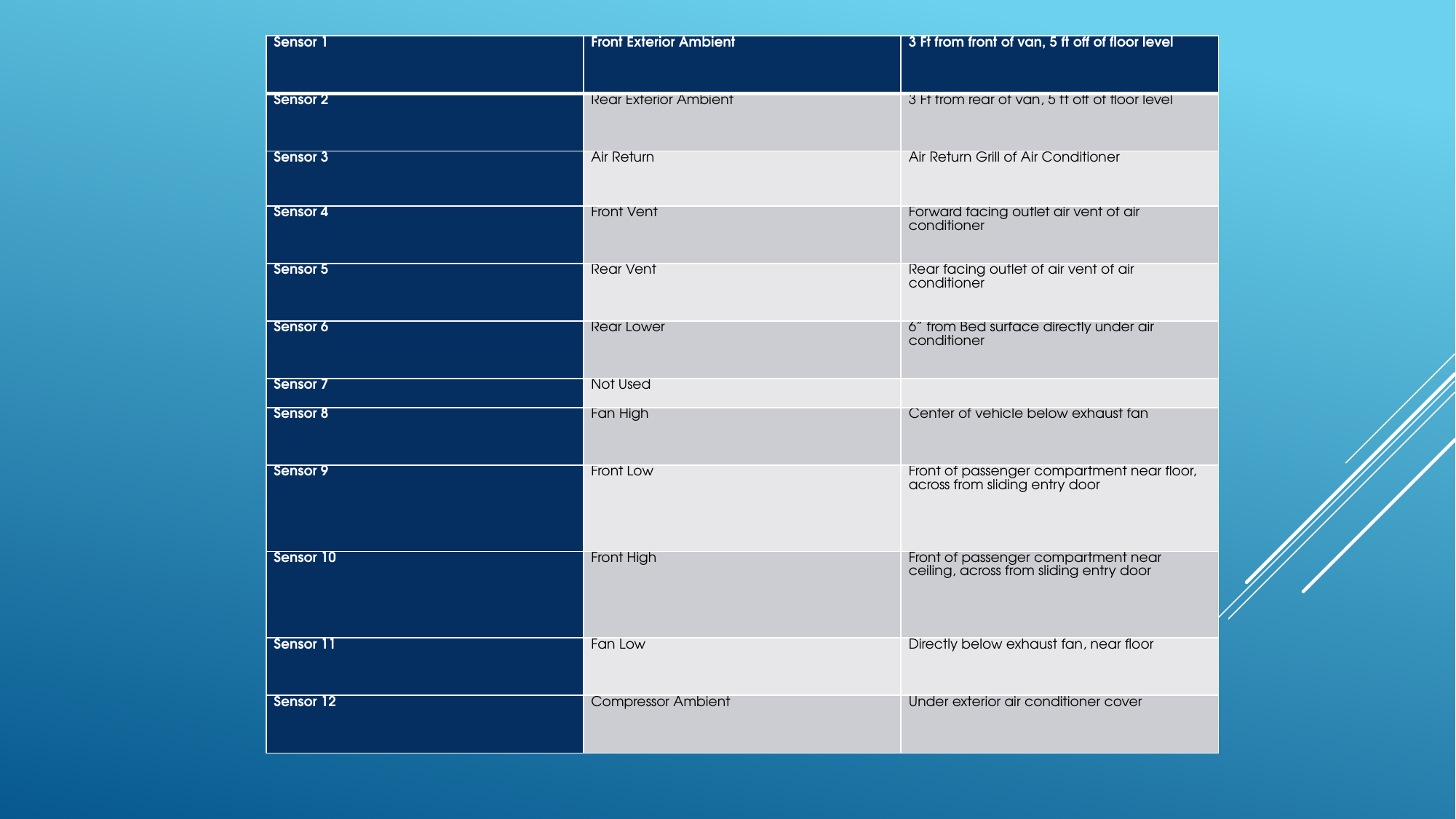

| Sensor 1 | Front Exterior Ambient | 3 Ft from front of van, 5 ft off of floor level |
| --- | --- | --- |
| Sensor 2 | Rear Exterior Ambient | 3 Ft from rear of van, 5 ft off of floor level |
| Sensor 3 | Air Return | Air Return Grill of Air Conditioner |
| Sensor 4 | Front Vent | Forward facing outlet air vent of air conditioner |
| Sensor 5 | Rear Vent | Rear facing outlet of air vent of air conditioner |
| Sensor 6 | Rear Lower | 6” from Bed surface directly under air conditioner |
| Sensor 7 | Not Used |  |
| Sensor 8 | Fan High | Center of vehicle below exhaust fan |
| Sensor 9 | Front Low | Front of passenger compartment near floor, across from sliding entry door |
| Sensor 10 | Front High | Front of passenger compartment near ceiling, across from sliding entry door |
| Sensor 11 | Fan Low | Directly below exhaust fan, near floor |
| Sensor 12 | Compressor Ambient | Under exterior air conditioner cover |